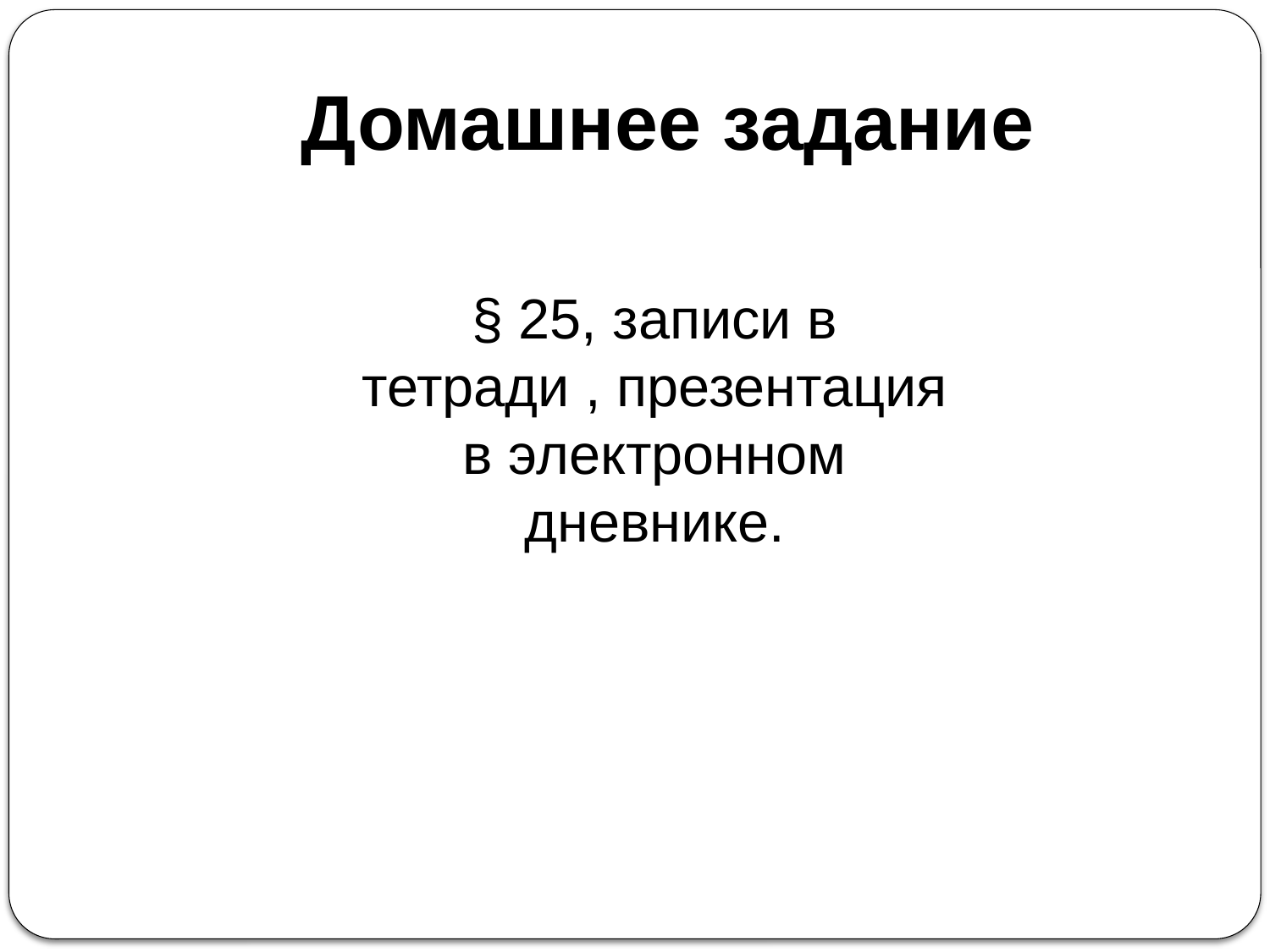

Домашнее задание
§ 25, записи в тетради , презентация в электронном дневнике.